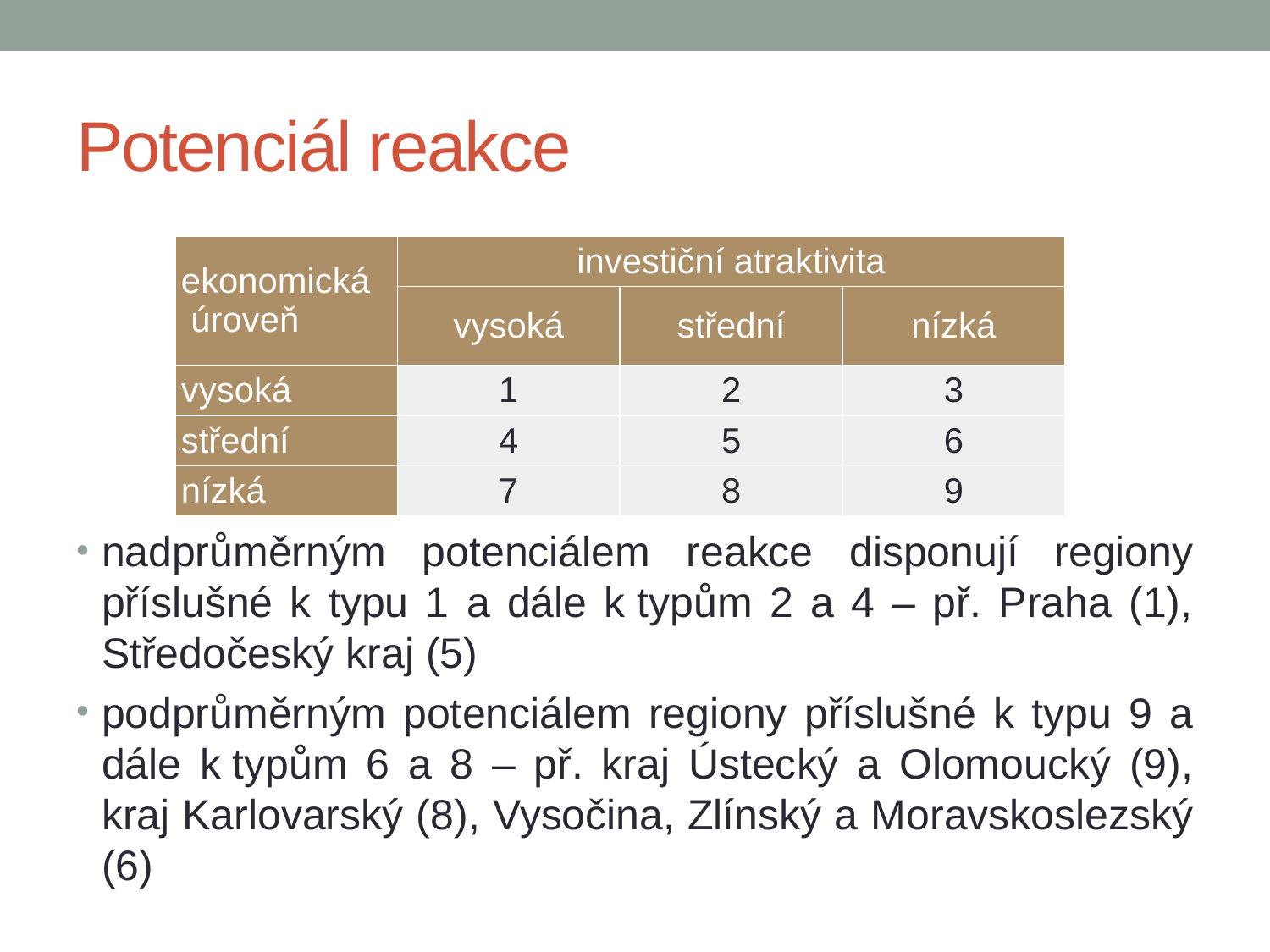

# Potenciál reakce

nadprůměrným potenciálem reakce disponují regiony příslušné k typu 1 a dále k typům 2 a 4 – př. Praha (1), Středočeský kraj (5)
podprůměrným potenciálem regiony příslušné k typu 9 a dále k typům 6 a 8 – př. kraj Ústecký a Olomoucký (9), kraj Karlovarský (8), Vysočina, Zlínský a Moravskoslezský (6)

| ekonomická úroveň | investiční atraktivita |  |  |
| --- | --- | --- | --- |
|  | vysoká | střední | nízká |
| vysoká | 1 | 2 | 3 |
| střední | 4 | 5 | 6 |
| nízká | 7 | 8 | 9 |